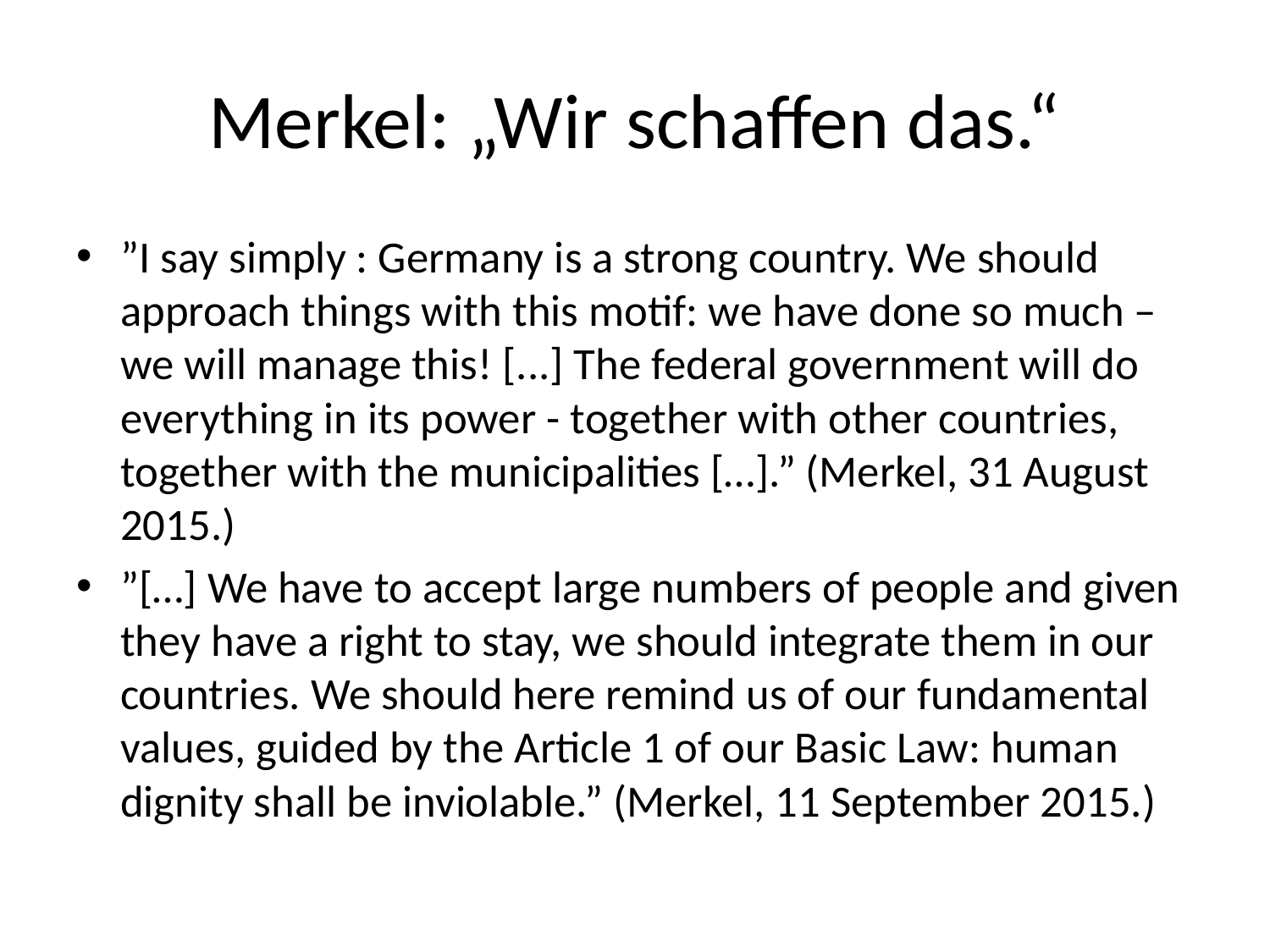

# Merkel: „Wir schaffen das.“
”I say simply : Germany is a strong country. We should approach things with this motif: we have done so much – we will manage this! [...] The federal government will do everything in its power - together with other countries, together with the municipalities […].” (Merkel, 31 August 2015.)
”[…] We have to accept large numbers of people and given they have a right to stay, we should integrate them in our countries. We should here remind us of our fundamental values, guided by the Article 1 of our Basic Law: human dignity shall be inviolable.” (Merkel, 11 September 2015.)